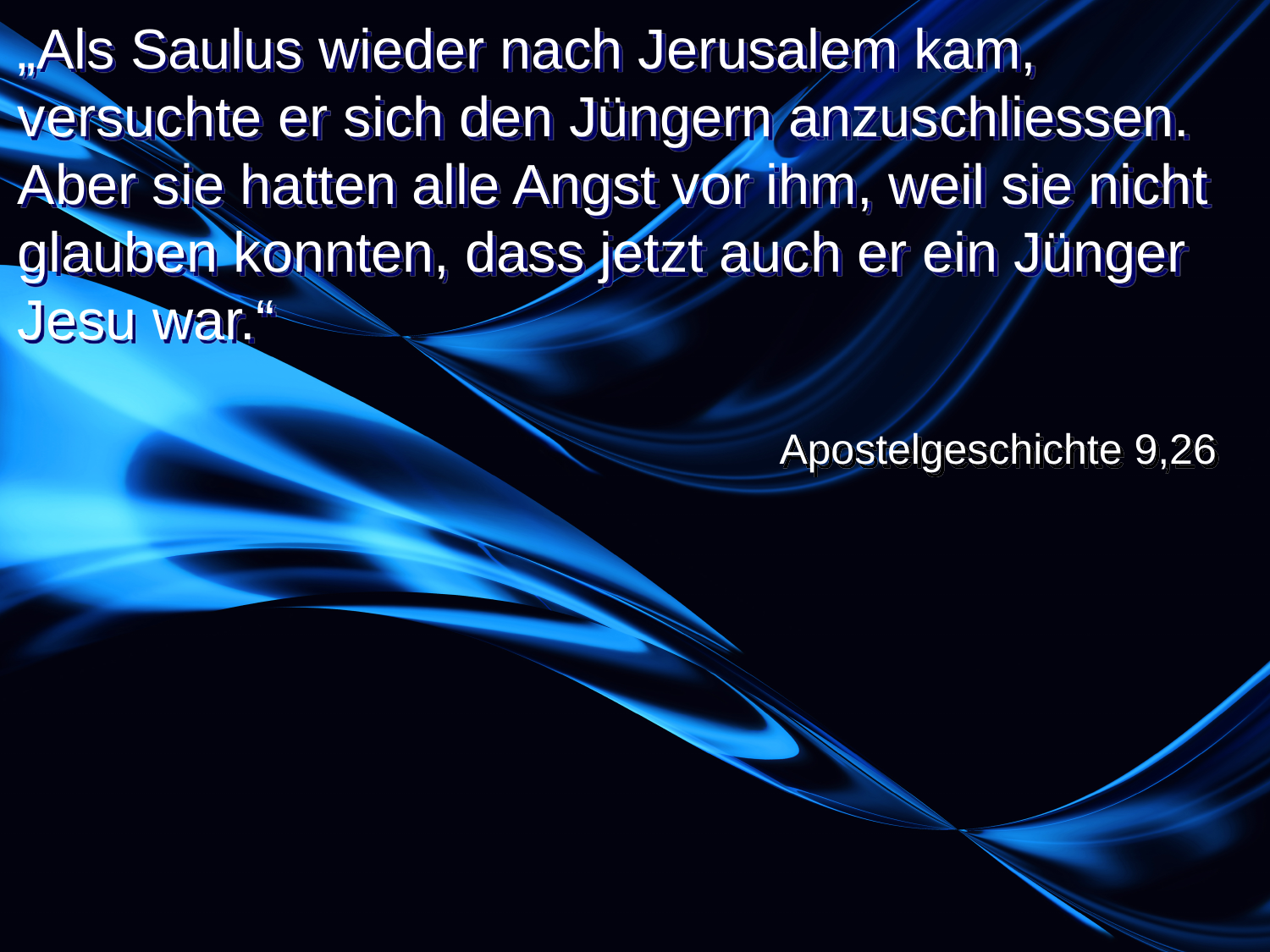

# „Als Saulus wieder nach Jerusalem kam, versuchte er sich den Jüngern anzuschliessen. Aber sie hatten alle Angst vor ihm, weil sie nicht glauben konnten, dass jetzt auch er ein Jünger Jesu war.“
Apostelgeschichte 9,26